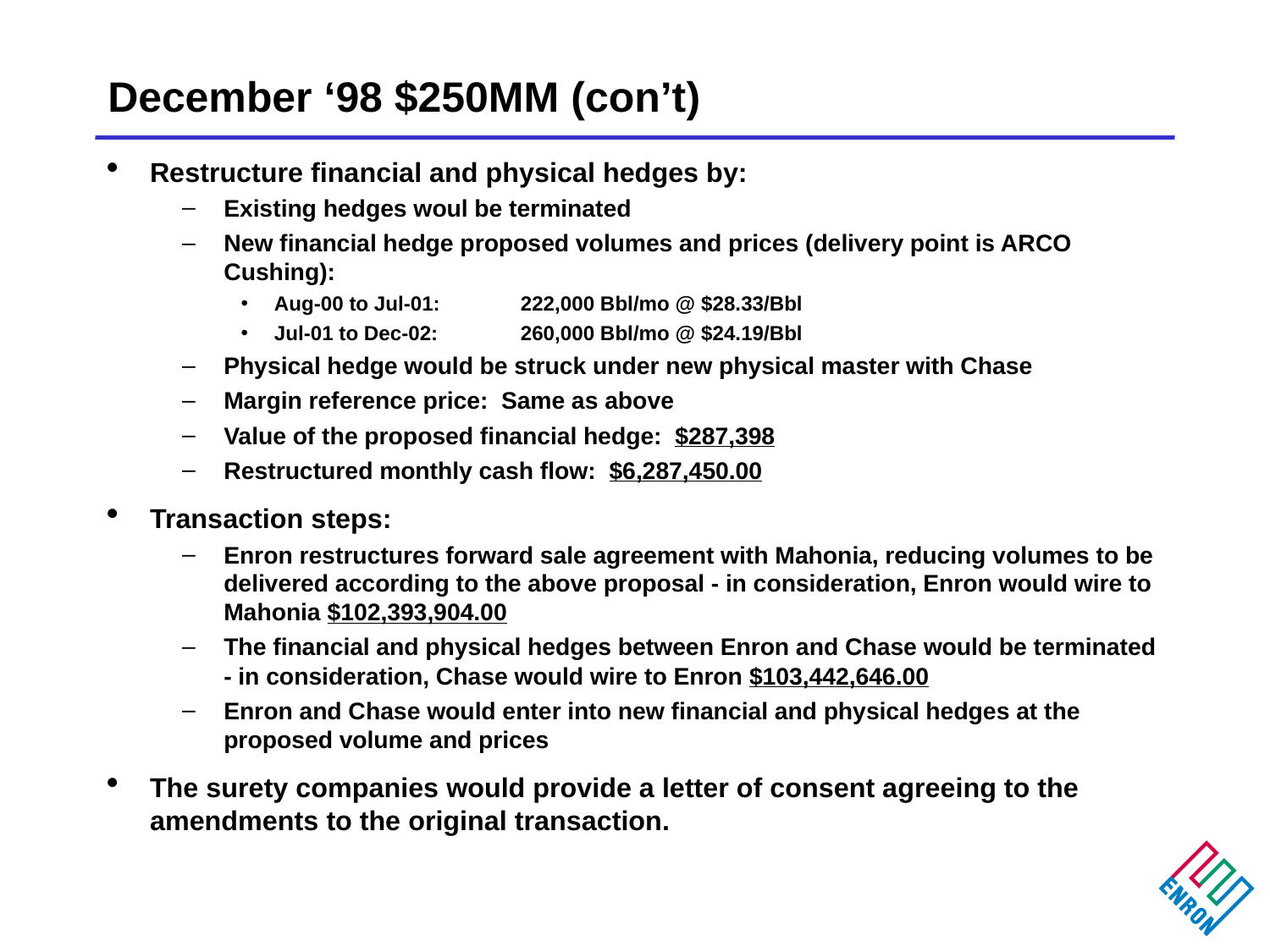

# December ‘98 $250MM (con’t)
Restructure financial and physical hedges by:
Existing hedges woul be terminated
New financial hedge proposed volumes and prices (delivery point is ARCO Cushing):
Aug-00 to Jul-01:	222,000 Bbl/mo @ $28.33/Bbl
Jul-01 to Dec-02:	260,000 Bbl/mo @ $24.19/Bbl
Physical hedge would be struck under new physical master with Chase
Margin reference price:  Same as above
Value of the proposed financial hedge:  $287,398
Restructured monthly cash flow:  $6,287,450.00
Transaction steps:
Enron restructures forward sale agreement with Mahonia, reducing volumes to be delivered according to the above proposal - in consideration, Enron would wire to Mahonia $102,393,904.00
The financial and physical hedges between Enron and Chase would be terminated - in consideration, Chase would wire to Enron $103,442,646.00
Enron and Chase would enter into new financial and physical hedges at the proposed volume and prices
The surety companies would provide a letter of consent agreeing to the amendments to the original transaction.